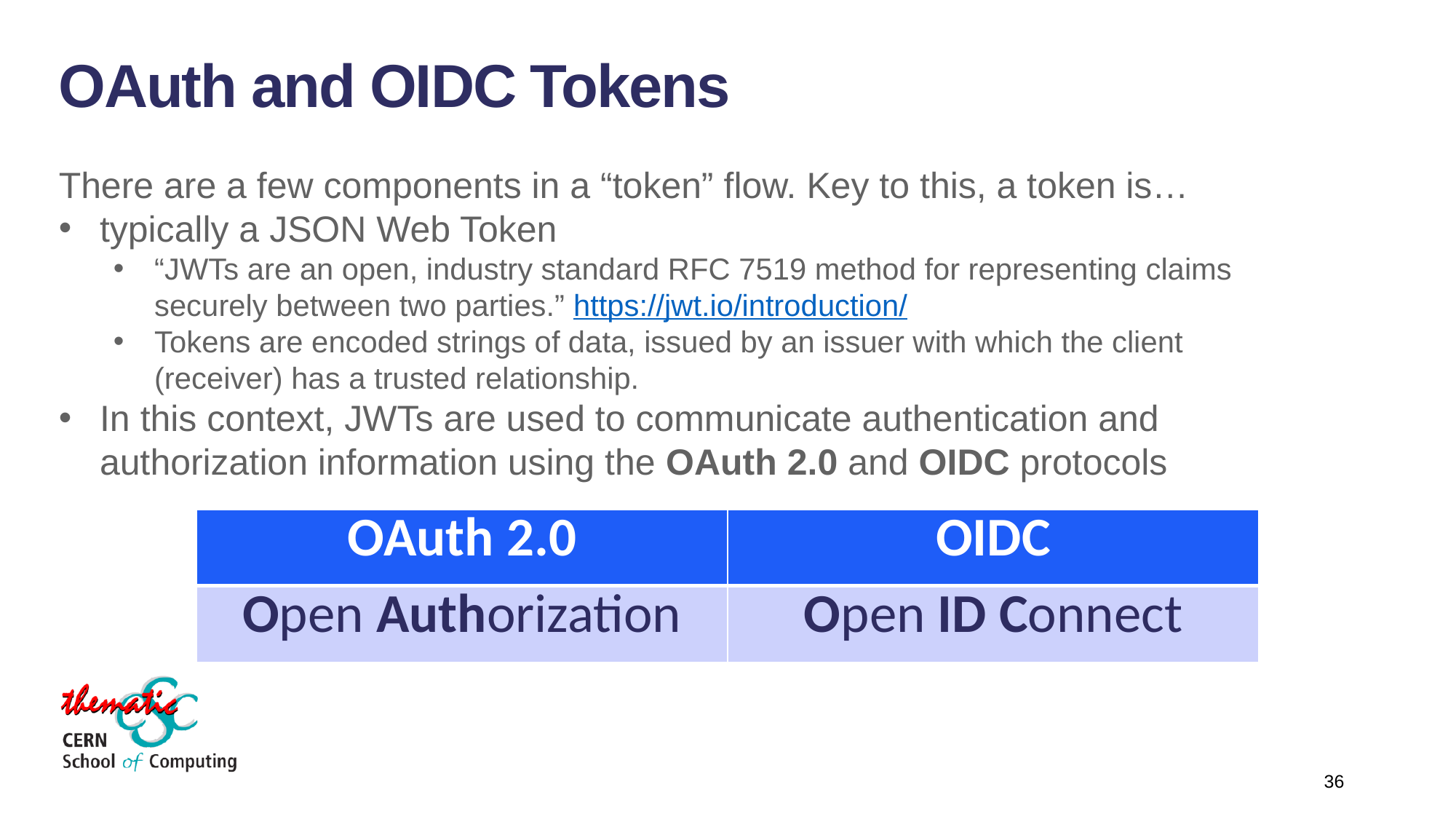

OAuth and OIDC Tokens
There are a few components in a “token” flow. Key to this, a token is…
typically a JSON Web Token
“JWTs are an open, industry standard RFC 7519 method for representing claims securely between two parties.” https://jwt.io/introduction/
Tokens are encoded strings of data, issued by an issuer with which the client (receiver) has a trusted relationship.
In this context, JWTs are used to communicate authentication and authorization information using the OAuth 2.0 and OIDC protocols

| OAuth 2.0 | OIDC |
| --- | --- |
| Open Authorization | Open ID Connect |
36